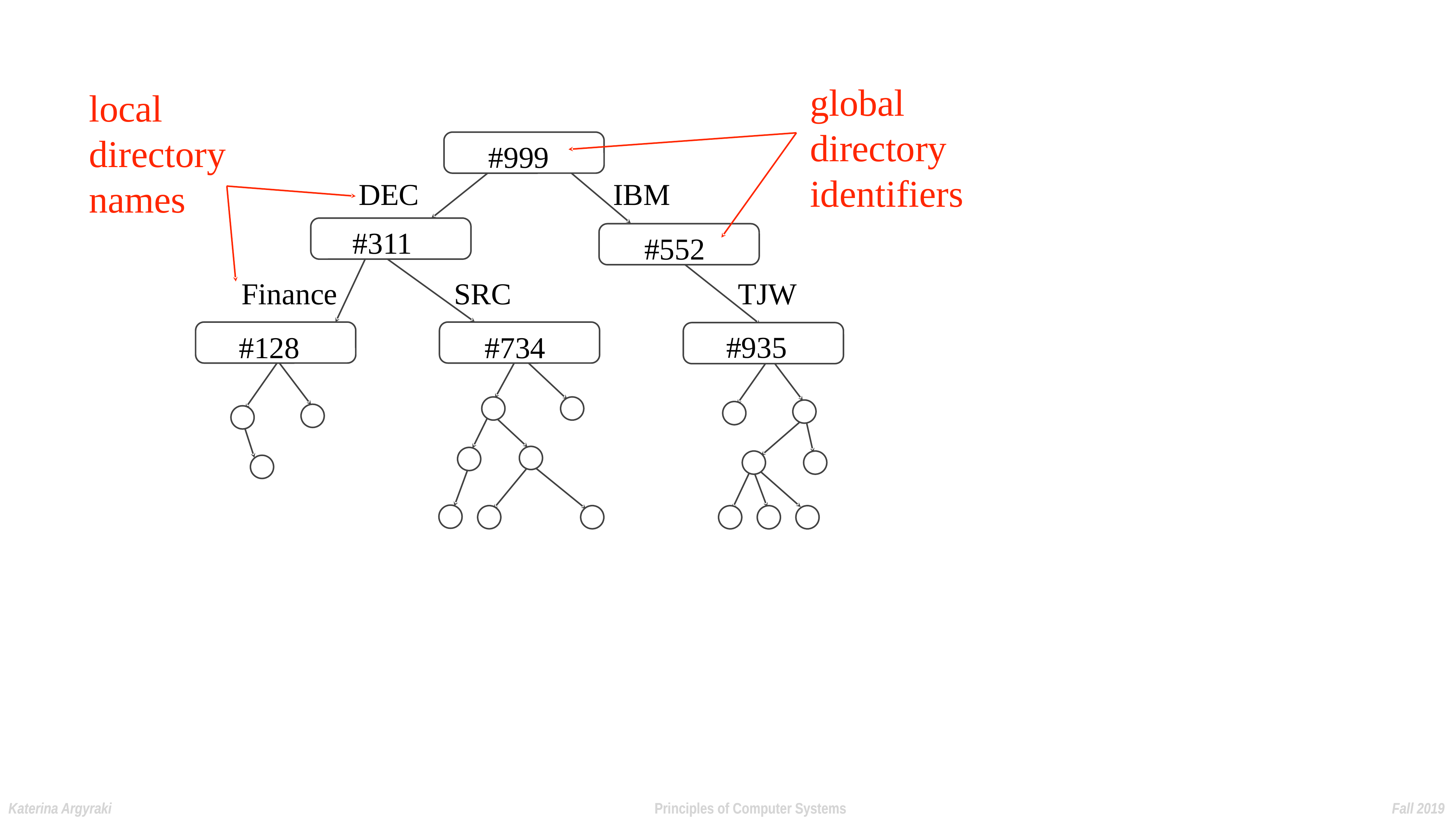

global directory identifiers
#999
#311
#552
#935
#128
#734
local directory names

IBM
DEC
TJW
SRC
Finance

Katerina Argyraki                                                                                                                                                             Principles of Computer Systems                                                                                                                                                              Fall 2019